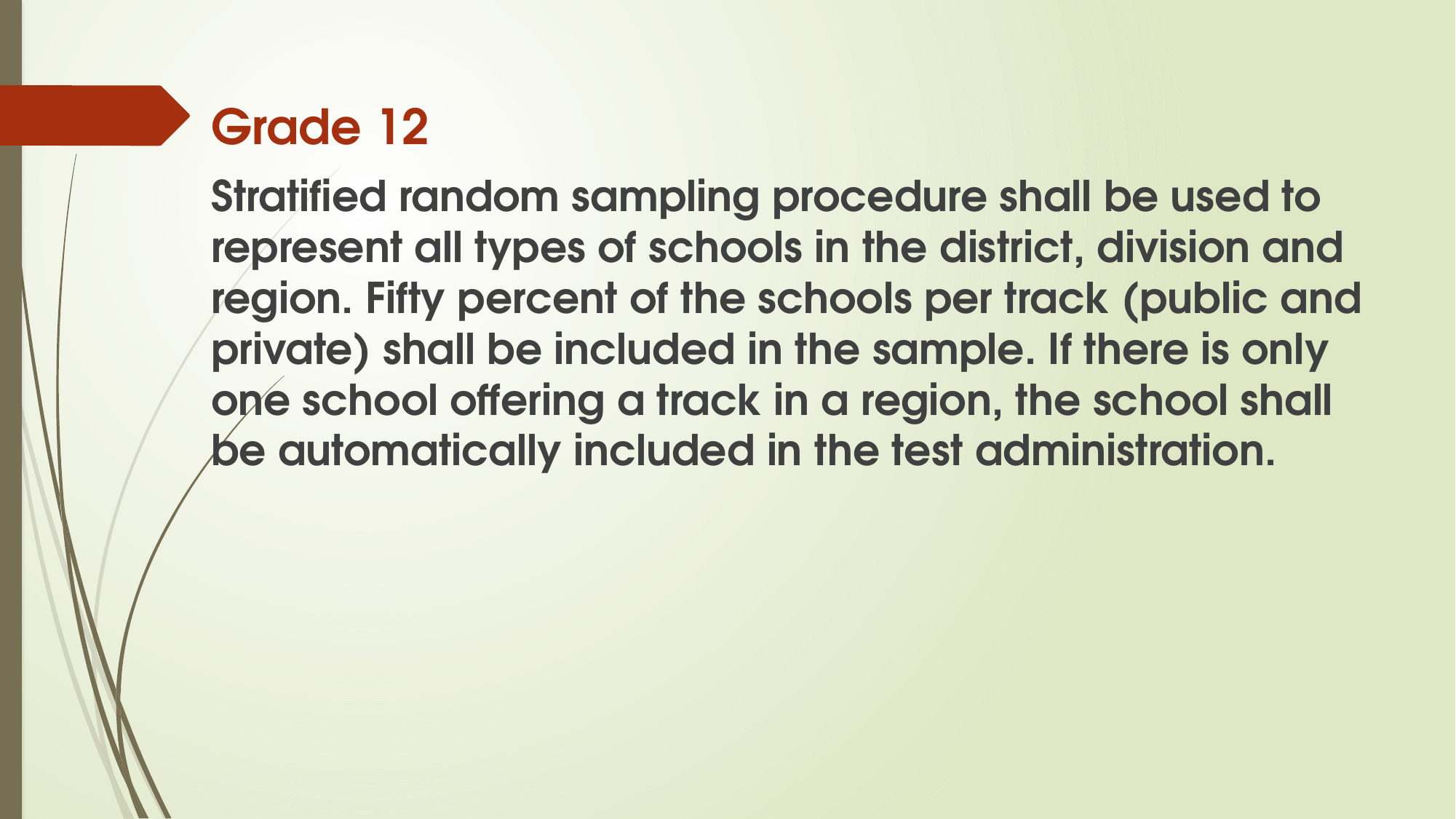

Grade 12
Stratified random sampling procedure shall be used to represent all types of schools in the district, division and region. Fifty percent of the schools per track (public and private) shall be included in the sample. If there is only one school offering a track in a region, the school shall be automatically included in the test administration.